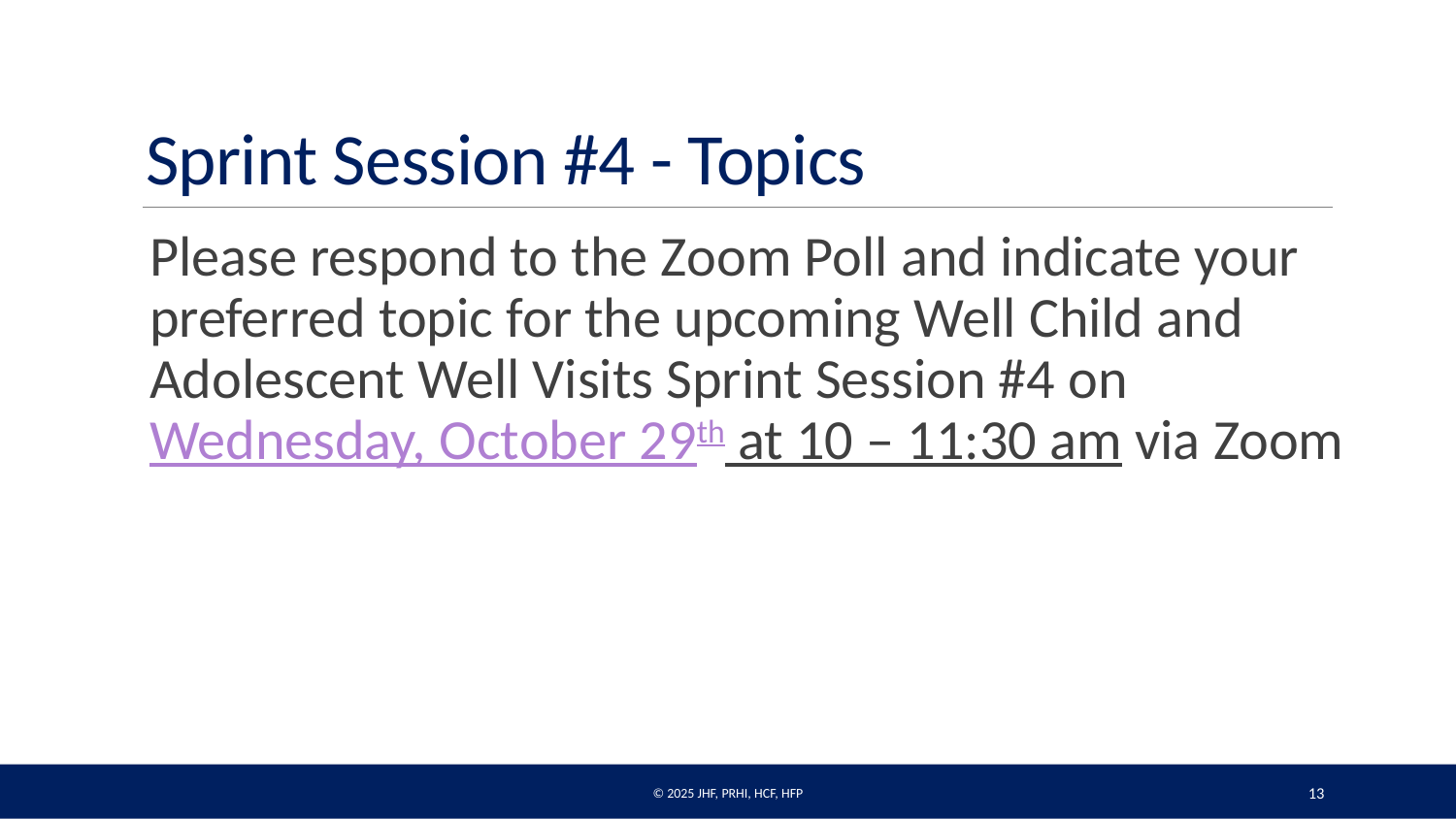

# Sprint Session #4 - Topics
Please respond to the Zoom Poll and indicate your preferred topic for the upcoming Well Child and Adolescent Well Visits Sprint Session #4 on Wednesday, October 29th at 10 – 11:30 am via Zoom

© 2025 JHF, PRHI, HCF, HFP
13